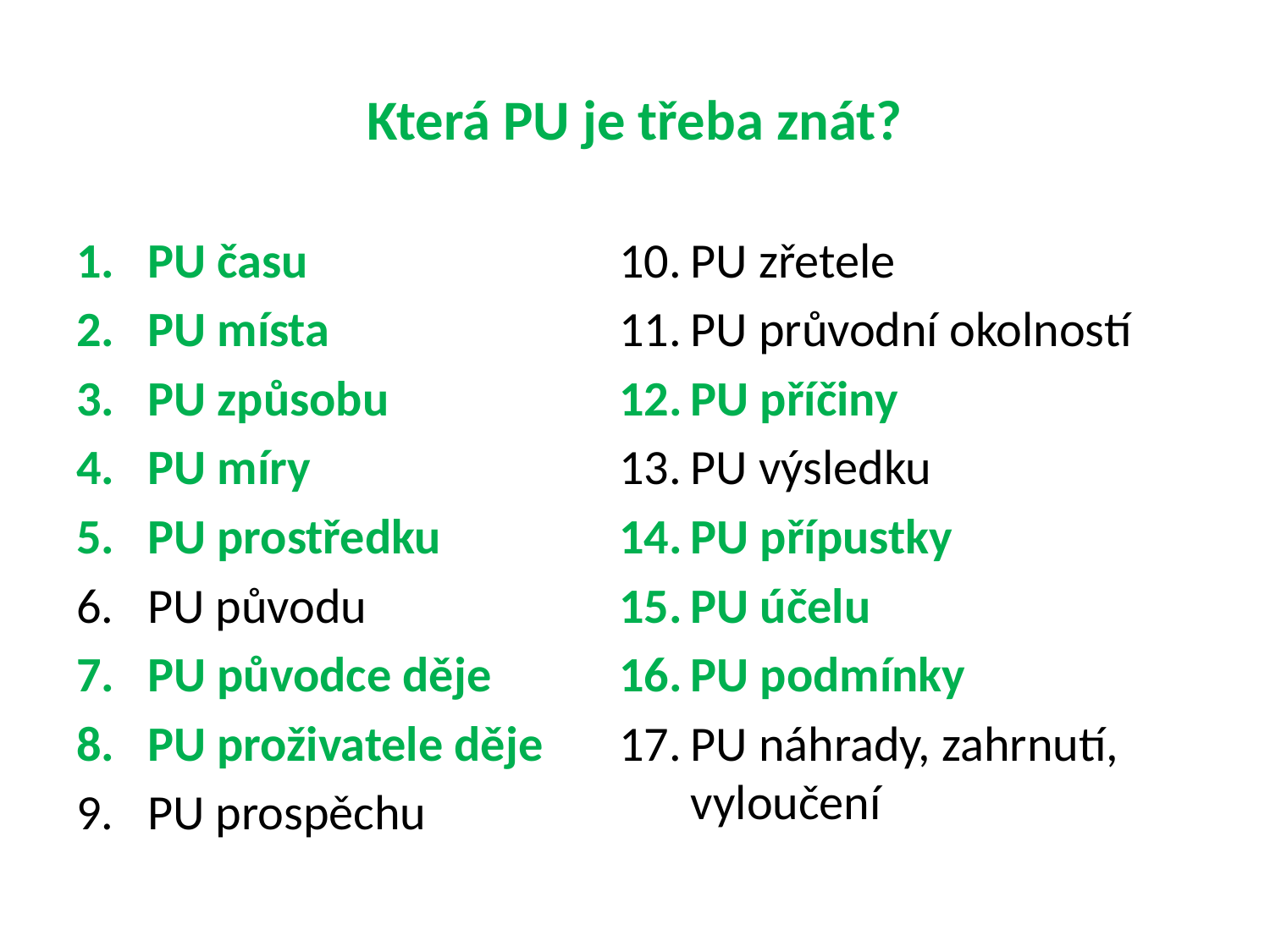

# Která PU je třeba znát?
PU času
PU místa
PU způsobu
PU míry
PU prostředku
PU původu
PU původce děje
PU proživatele děje
PU prospěchu
PU zřetele
PU průvodní okolností
PU příčiny
PU výsledku
PU přípustky
PU účelu
PU podmínky
PU náhrady, zahrnutí, vyloučení